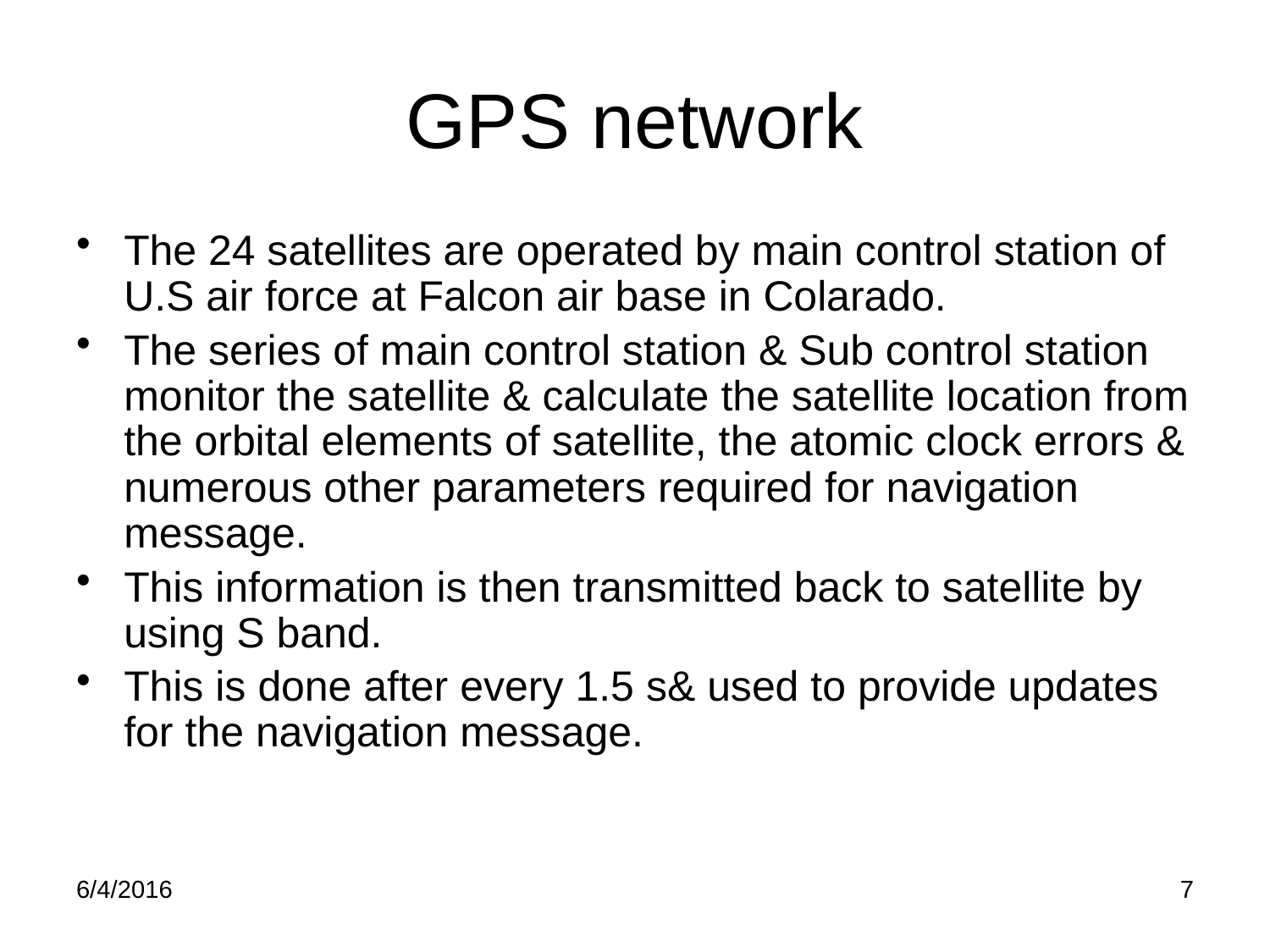

# GPS network
The 24 satellites are operated by main control station of U.S air force at Falcon air base in Colarado.
The series of main control station & Sub control station monitor the satellite & calculate the satellite location from the orbital elements of satellite, the atomic clock errors & numerous other parameters required for navigation message.
This information is then transmitted back to satellite by using S band.
This is done after every 1.5 s& used to provide updates for the navigation message.
6/4/2016
7